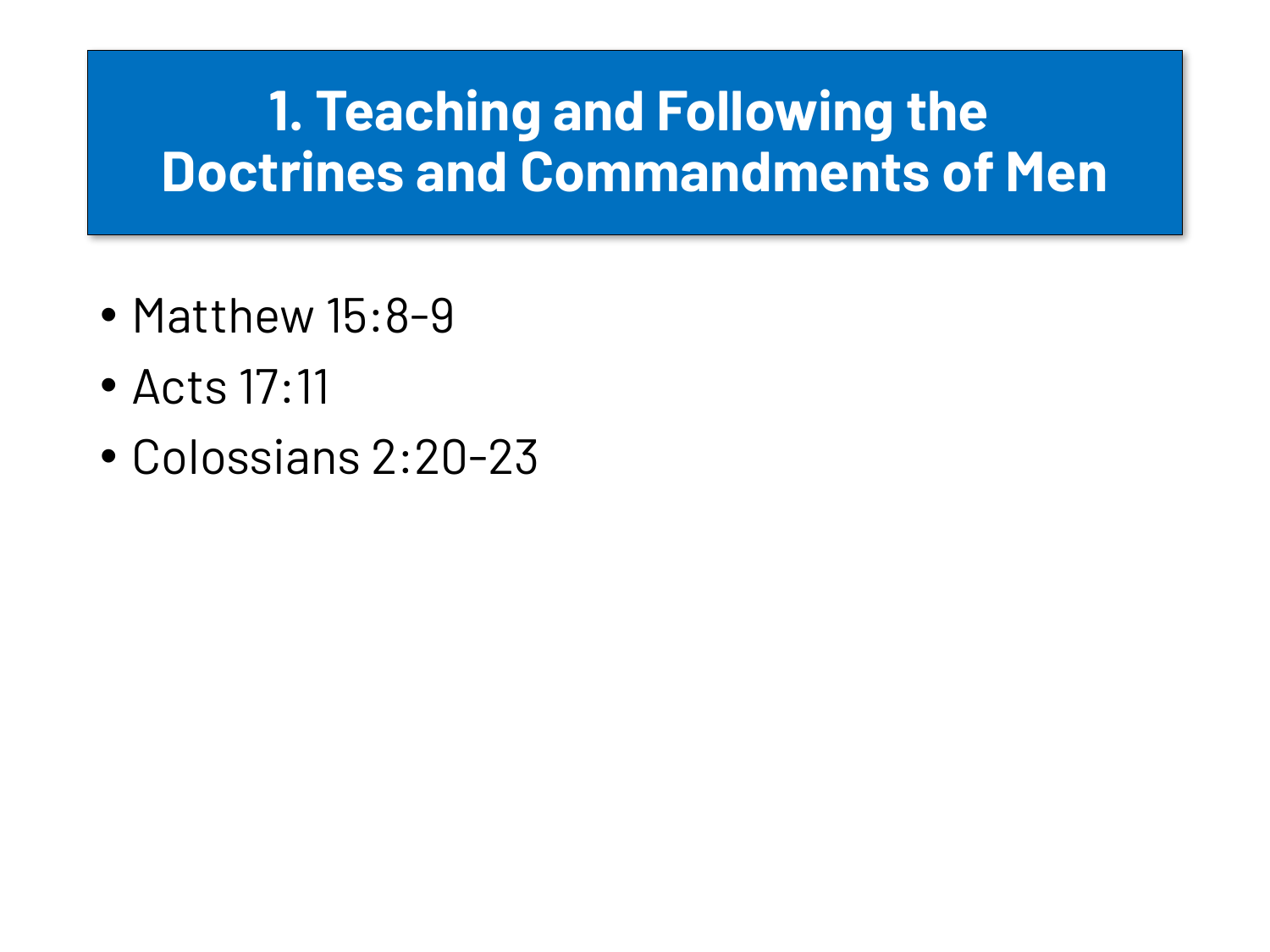

# 1. Teaching and Following the Doctrines and Commandments of Men
Matthew 15:8-9
Acts 17:11
Colossians 2:20-23